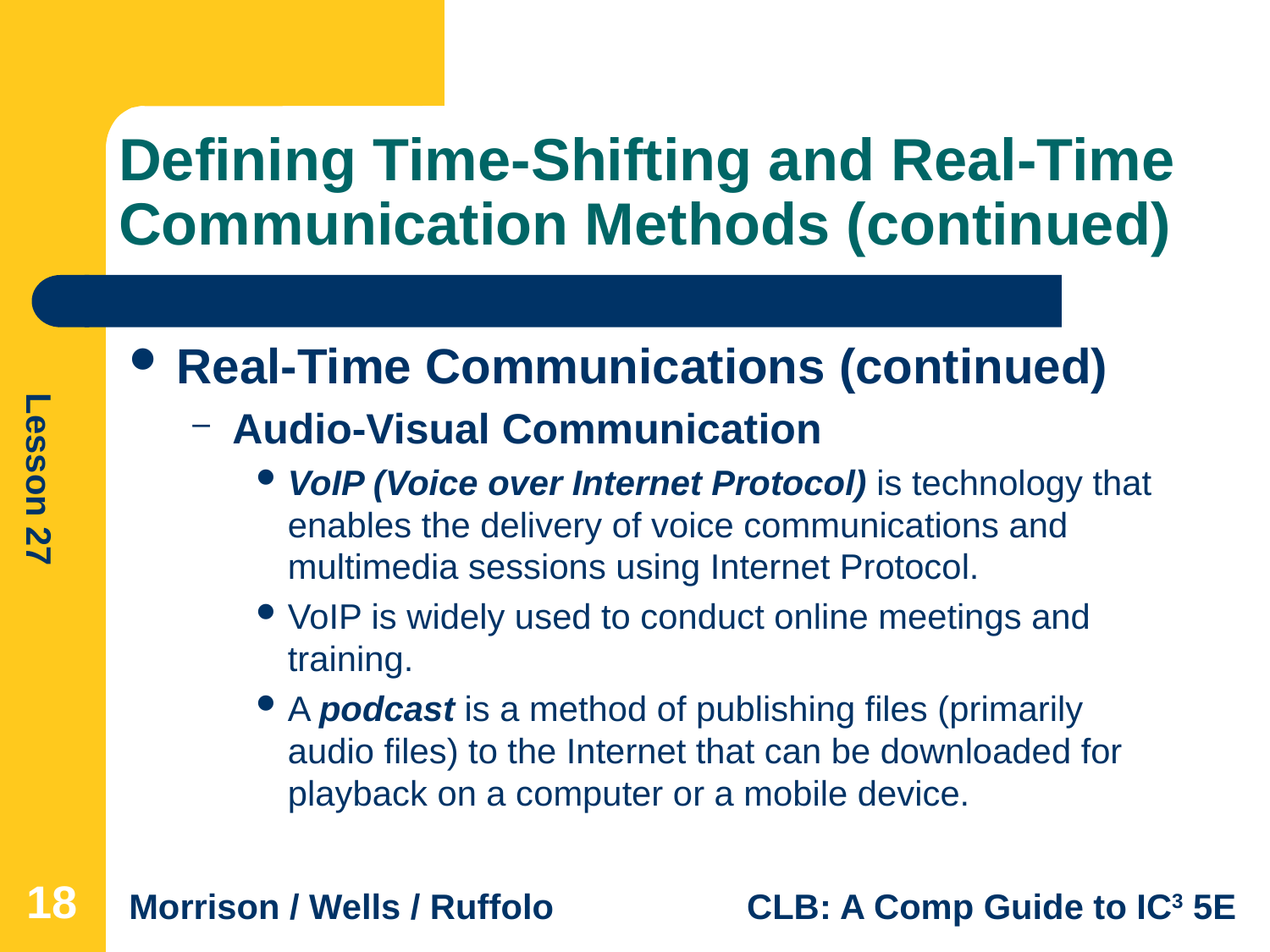

# Defining Time-Shifting and Real-Time Communication Methods (continued)
Real-Time Communications (continued)
Audio-Visual Communication
VoIP (Voice over Internet Protocol) is technology that enables the delivery of voice communications and multimedia sessions using Internet Protocol.
VoIP is widely used to conduct online meetings and training.
A podcast is a method of publishing files (primarily audio files) to the Internet that can be downloaded for playback on a computer or a mobile device.
18